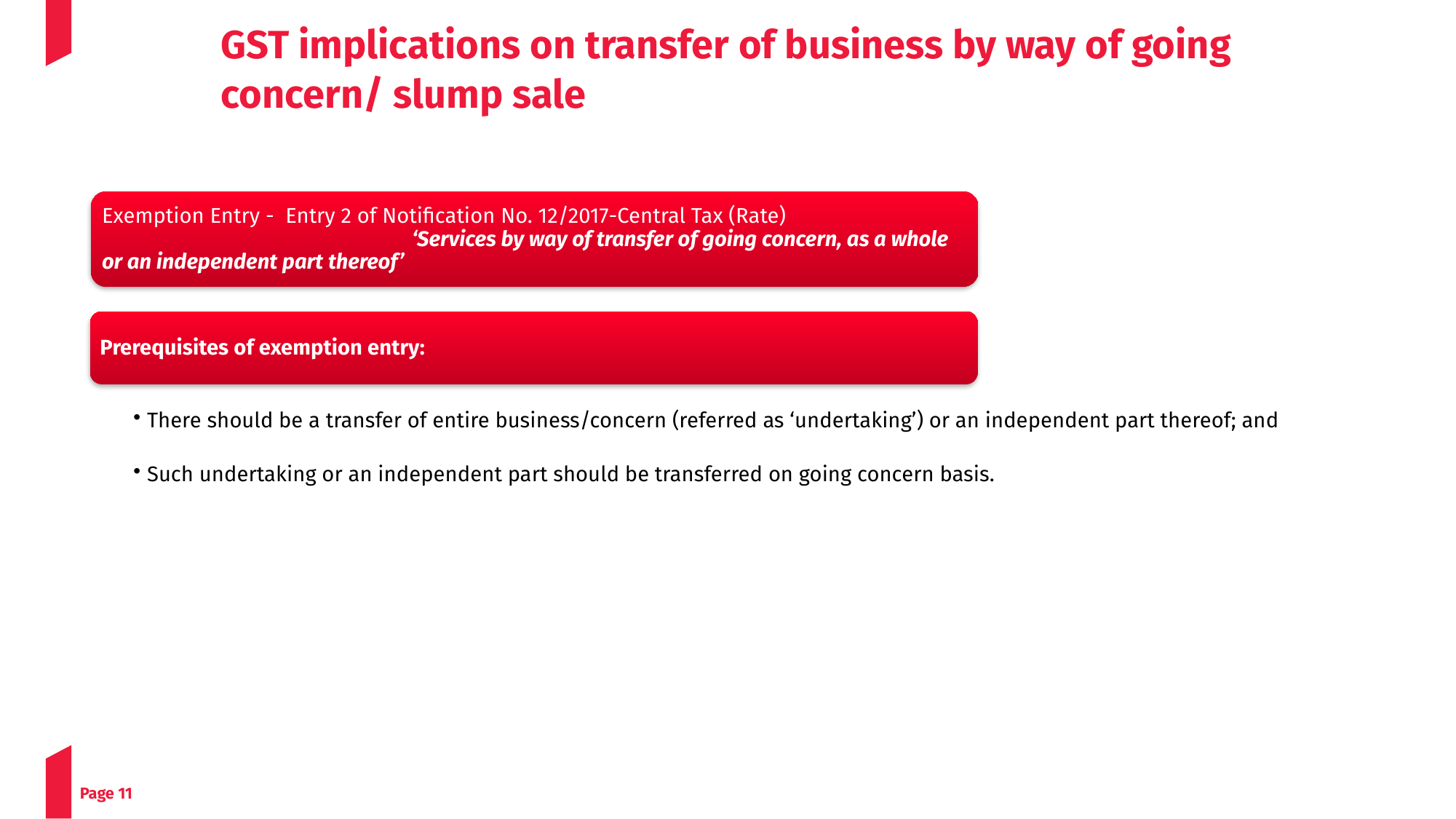

GST implications on transfer of business by way of going concern/ slump sale

Exemption Entry -  Entry 2 of Notification No. 12/2017-Central Tax (Rate)                                                                                        ‘Services by way of transfer of going concern, as a whole or an independent part thereof’
Prerequisites of exemption entry:

There should be a transfer of entire business/concern (referred as ‘undertaking’) or an independent part thereof; and

Such undertaking or an independent part should be transferred on going concern basis.
Page 11